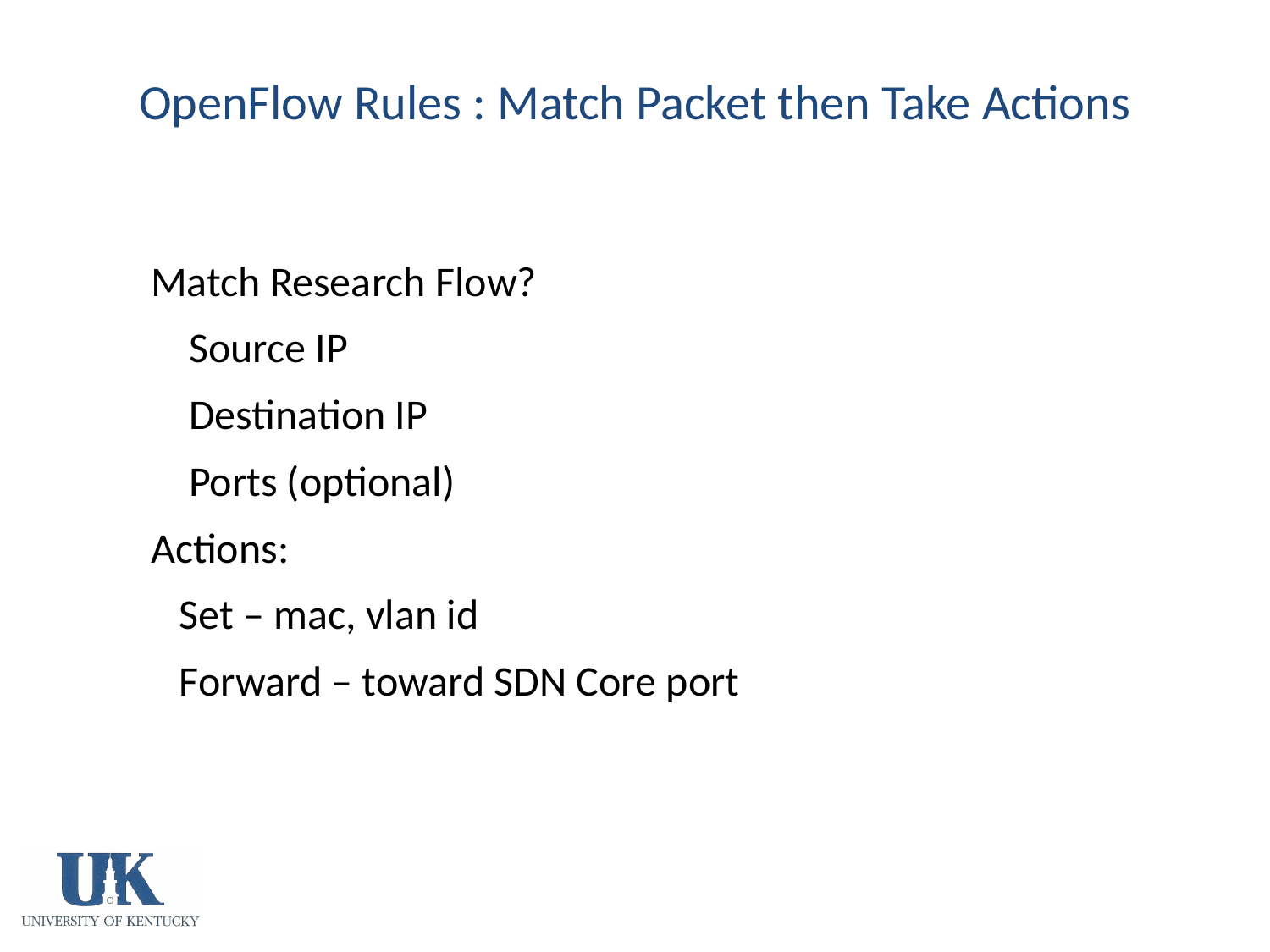

OpenFlow Rules : Match Packet then Take Actions
Match Research Flow?
    Source IP
    Destination IP
    Ports (optional)
Actions:
   Set – mac, vlan id
   Forward – toward SDN Core port